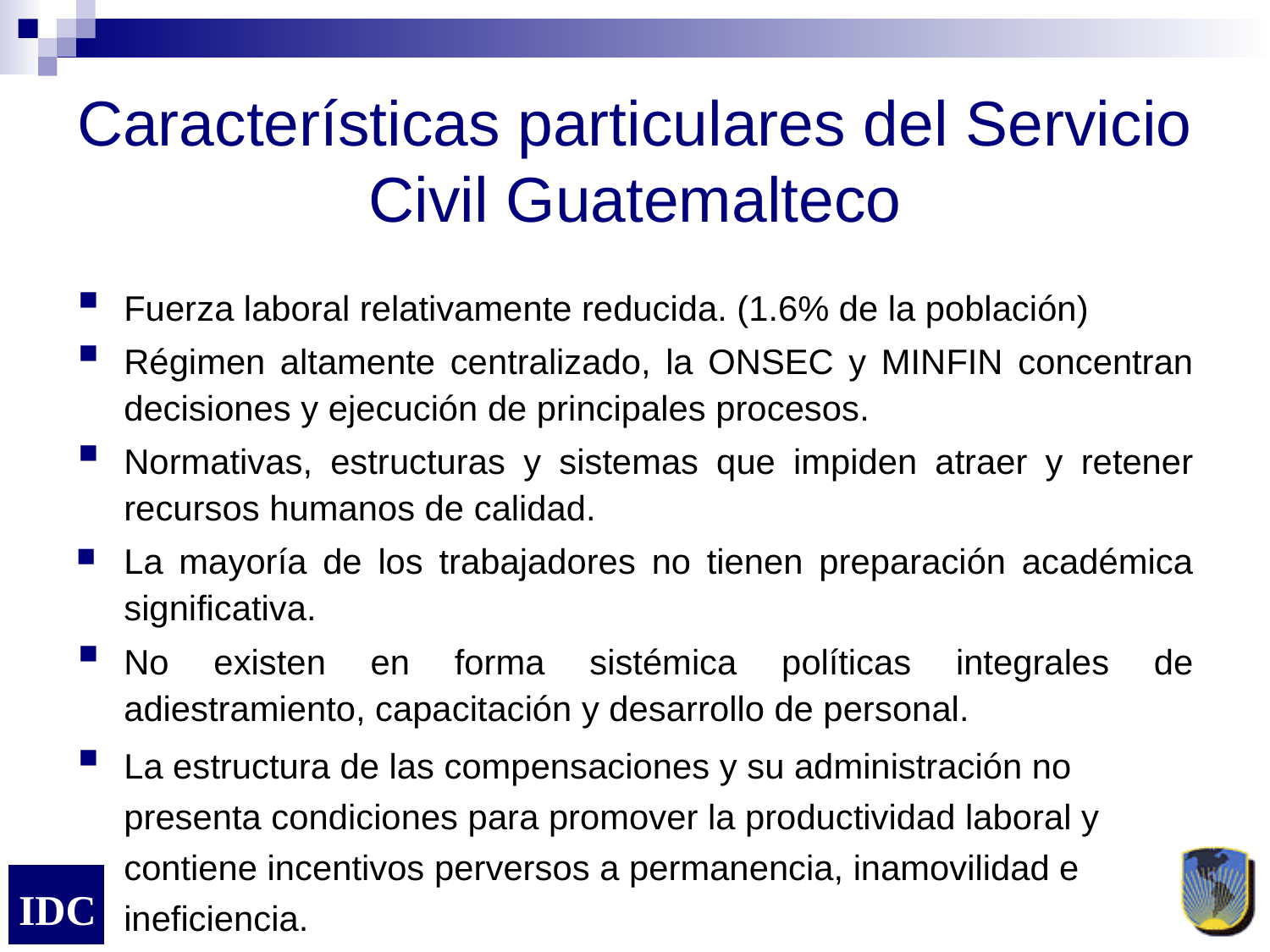

# Características particulares del Servicio Civil Guatemalteco
Fuerza laboral relativamente reducida. (1.6% de la población)
Régimen altamente centralizado, la ONSEC y MINFIN concentran decisiones y ejecución de principales procesos.
Normativas, estructuras y sistemas que impiden atraer y retener recursos humanos de calidad.
La mayoría de los trabajadores no tienen preparación académica significativa.
No existen en forma sistémica políticas integrales de adiestramiento, capacitación y desarrollo de personal.
La estructura de las compensaciones y su administración no presenta condiciones para promover la productividad laboral y contiene incentivos perversos a permanencia, inamovilidad e ineficiencia.